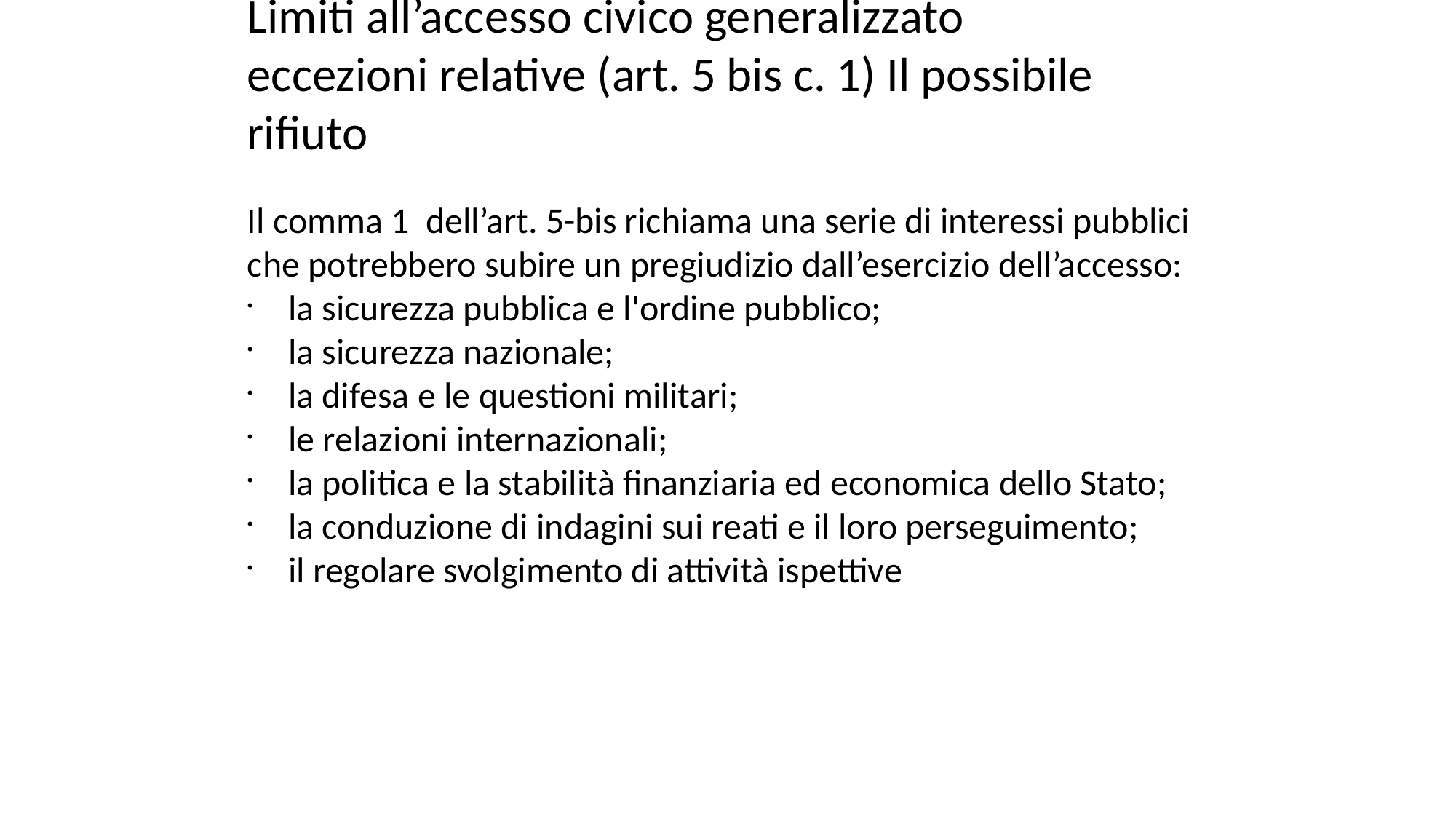

Limiti all’accesso civico generalizzato
eccezioni relative (art. 5 bis c. 1) Il possibile rifiuto

Il comma 1  dell’art. 5-bis richiama una serie di interessi pubblici che potrebbero subire un pregiudizio dall’esercizio dell’accesso:
la sicurezza pubblica e l'ordine pubblico;
la sicurezza nazionale;
la difesa e le questioni militari;
le relazioni internazionali;
la politica e la stabilità finanziaria ed economica dello Stato;
la conduzione di indagini sui reati e il loro perseguimento;
il regolare svolgimento di attività ispettive